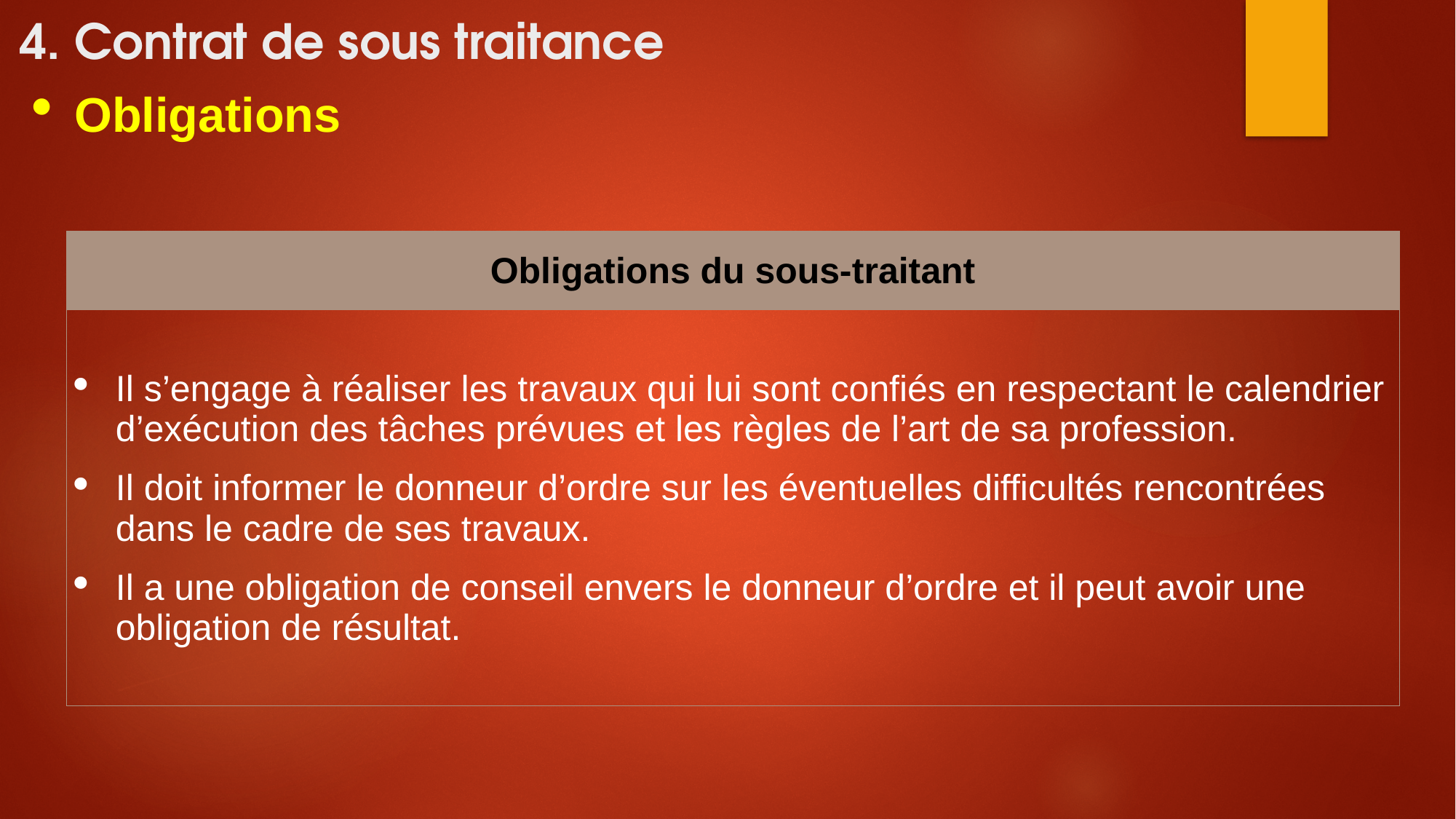

# 4. Contrat de sous traitance
Obligations
| Obligations du sous-traitant |
| --- |
| Il s’engage à réaliser les travaux qui lui sont confiés en respectant le calendrier d’exécution des tâches prévues et les règles de l’art de sa profession. Il doit informer le donneur d’ordre sur les éventuelles difficultés rencontrées dans le cadre de ses travaux. Il a une obligation de conseil envers le donneur d’ordre et il peut avoir une obligation de résultat. |